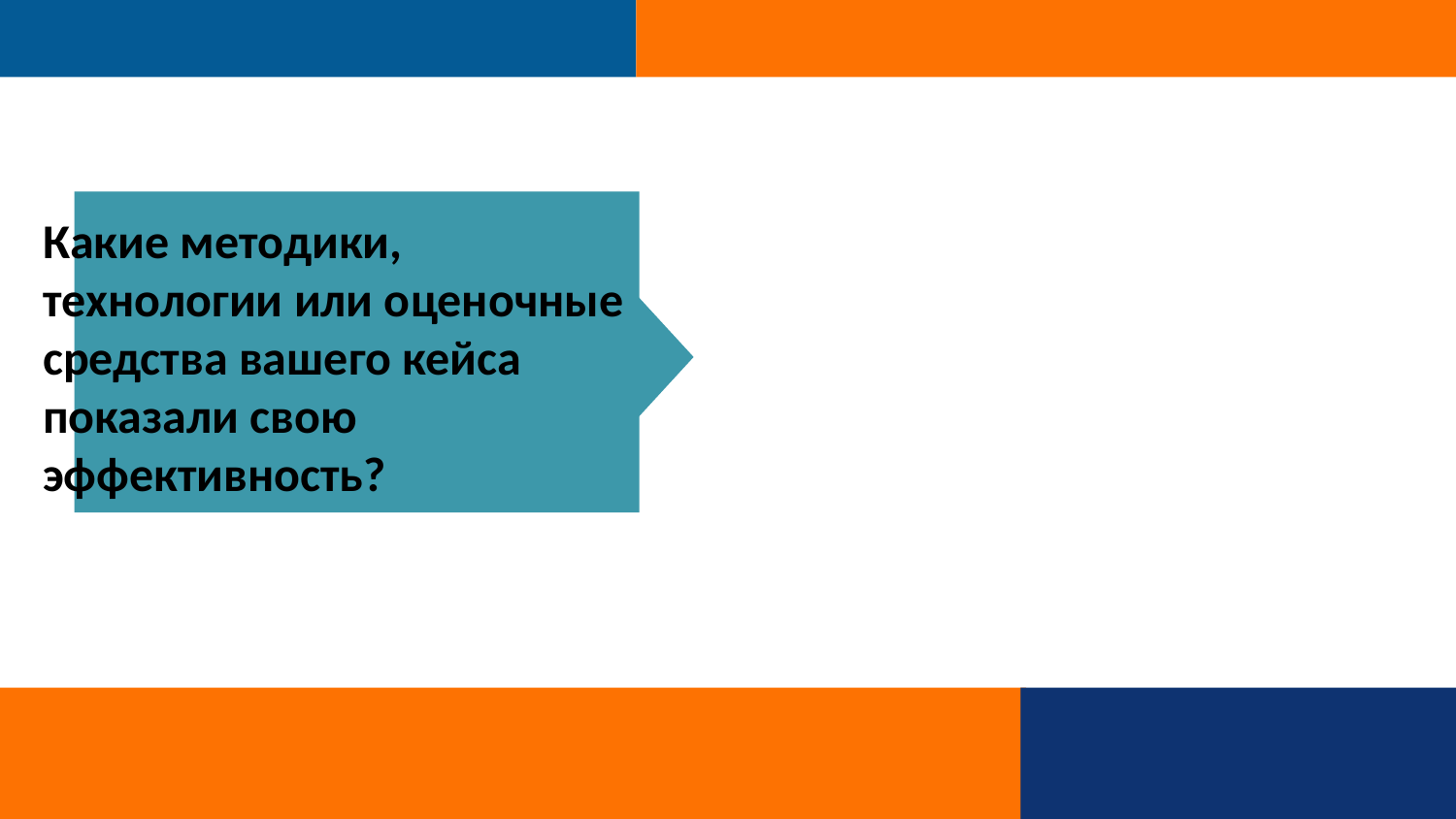

Какие методики, технологии или оценочные средства вашего кейса  показали свою эффективность?